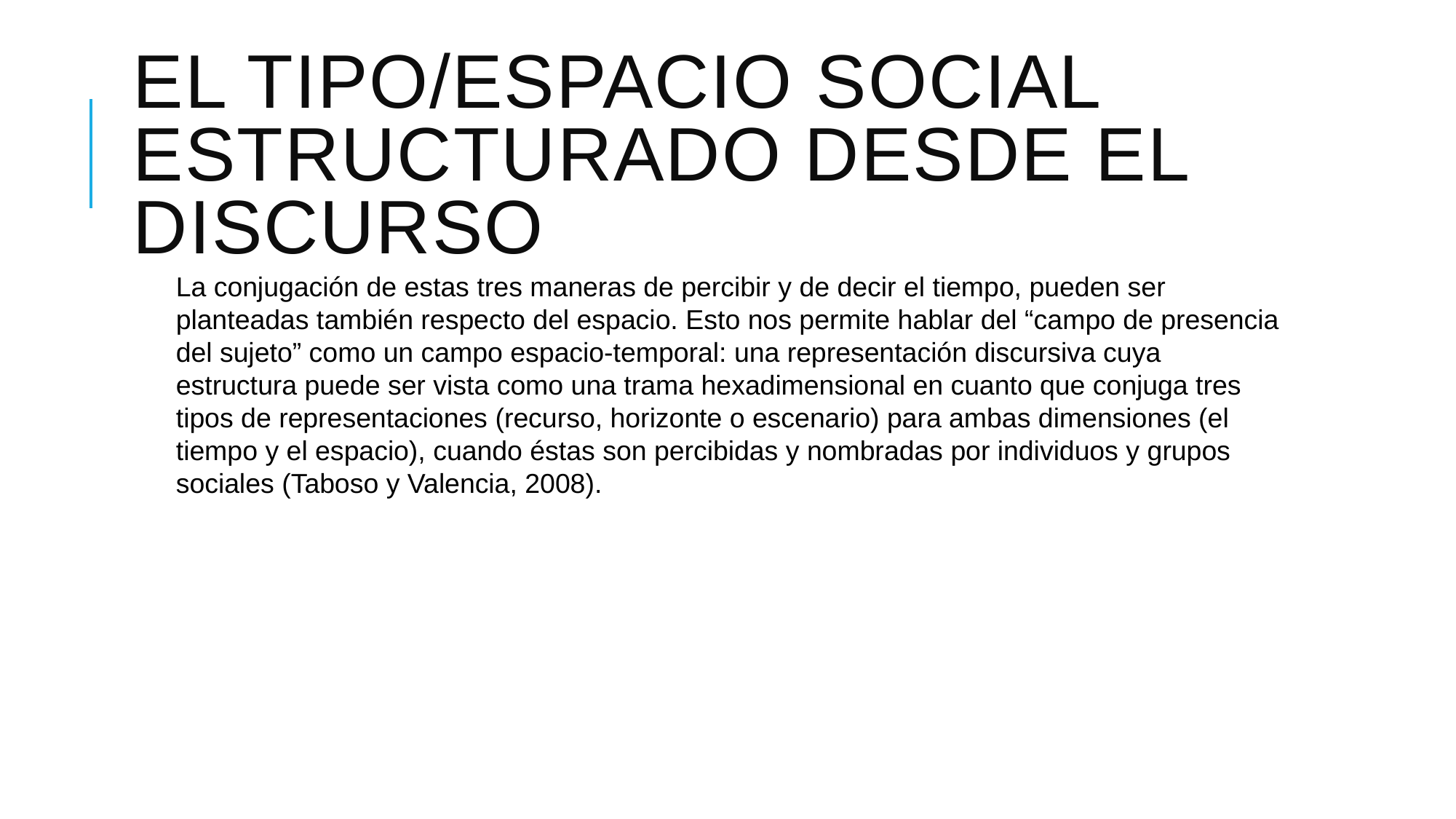

# El tipo/espacio social estructurado desde el discurso
La conjugación de estas tres maneras de percibir y de decir el tiempo, pueden ser planteadas también respecto del espacio. Esto nos permite hablar del “campo de presencia del sujeto” como un campo espacio-temporal: una representación discursiva cuya estructura puede ser vista como una trama hexadimensional en cuanto que conjuga tres tipos de representaciones (recurso, horizonte o escenario) para ambas dimensiones (el tiempo y el espacio), cuando éstas son percibidas y nombradas por individuos y grupos sociales (Taboso y Valencia, 2008).